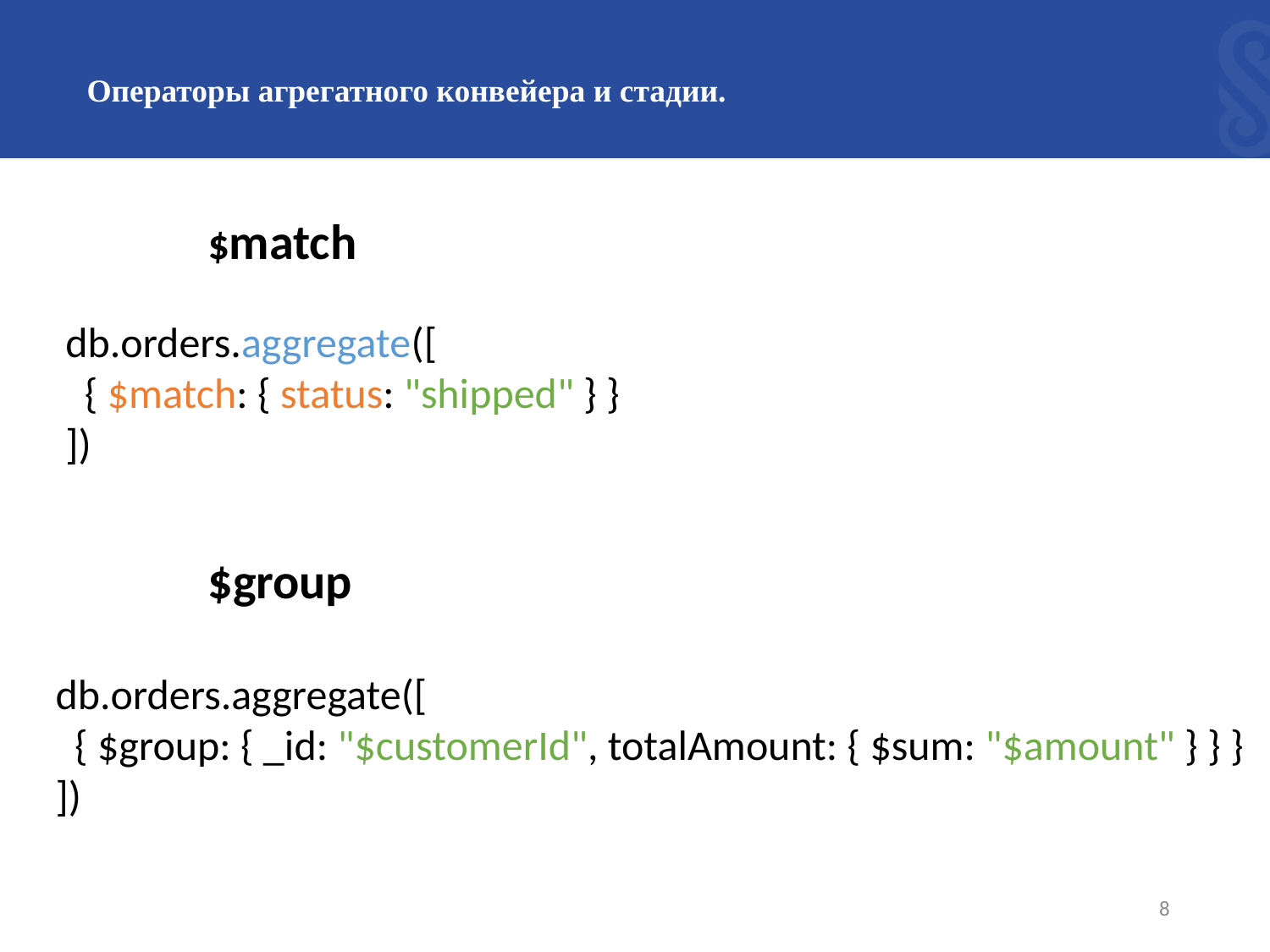

# Операторы агрегатного конвейера и стадии.
$match
db.orders.aggregate([
  { $match: { status: "shipped" } }
])
$group
db.orders.aggregate([
  { $group: { _id: "$customerId", totalAmount: { $sum: "$amount" } } }
])
8